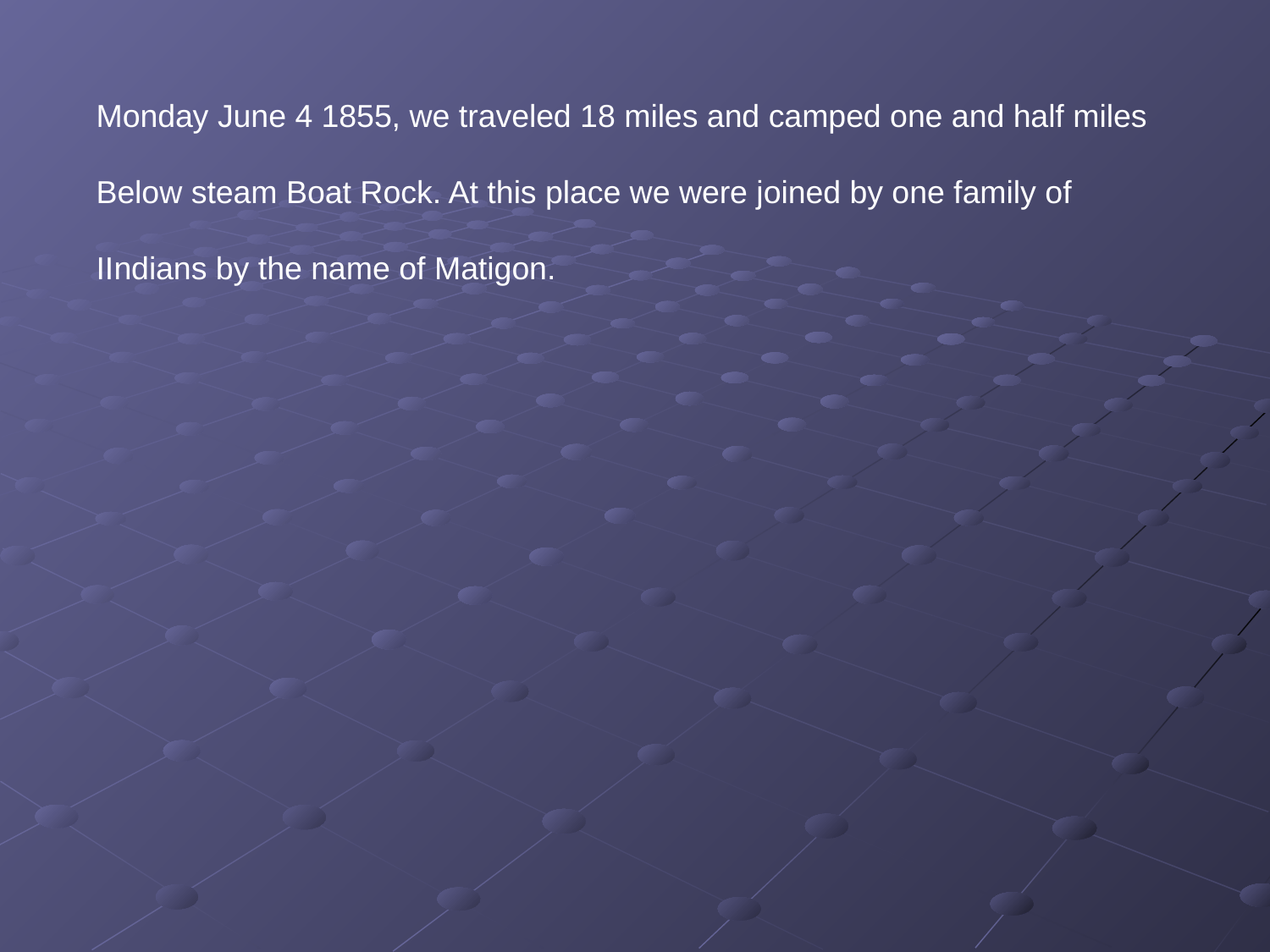

Monday June 4 1855, we traveled 18 miles and camped one and half miles

Below steam Boat Rock. At this place we were joined by one family of

IIndians by the name of Matigon.